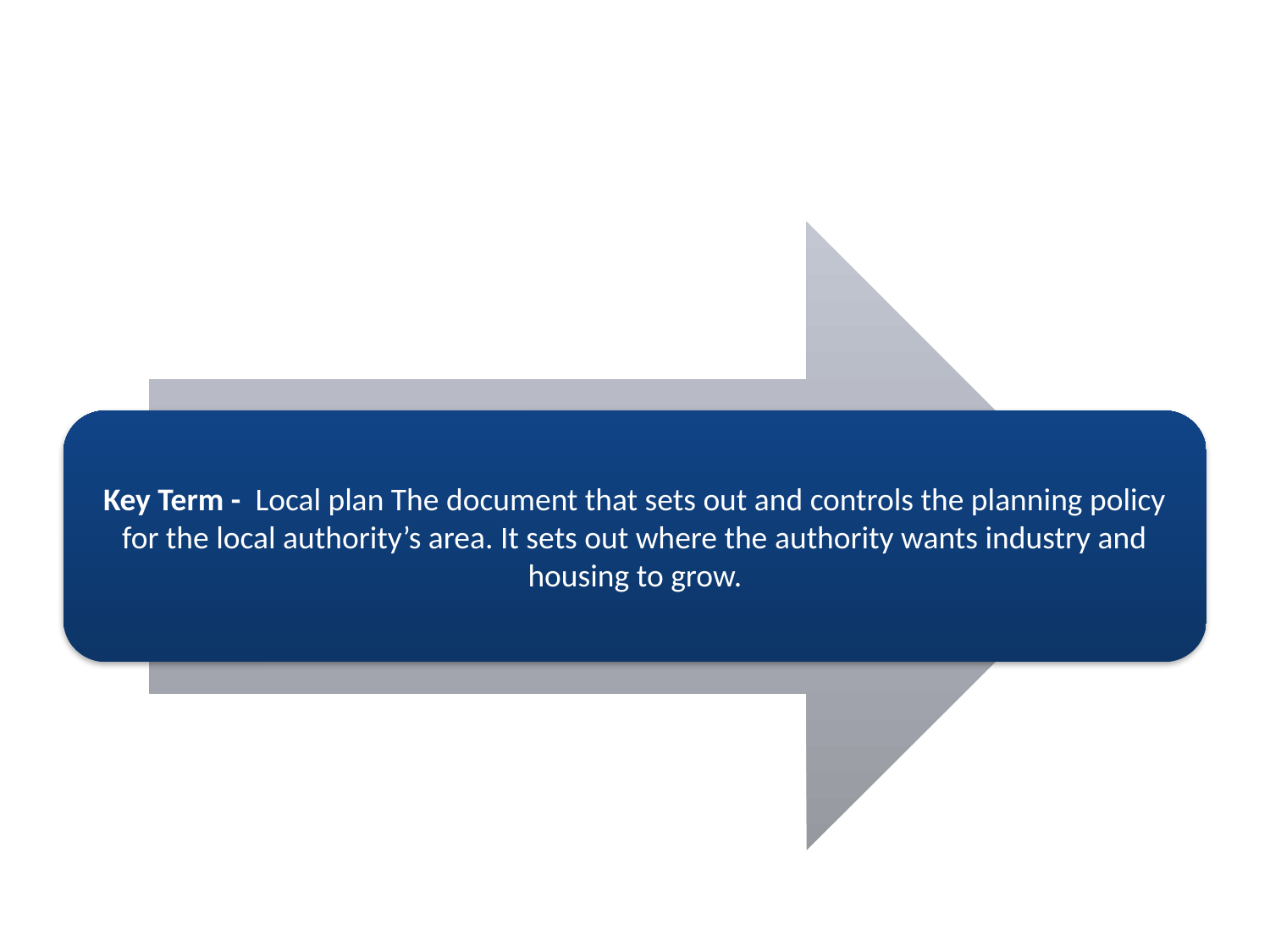

#
Key Term -  Local plan The document that sets out and controls the planning policy for the local authority’s area. It sets out where the authority wants industry and housing to grow.